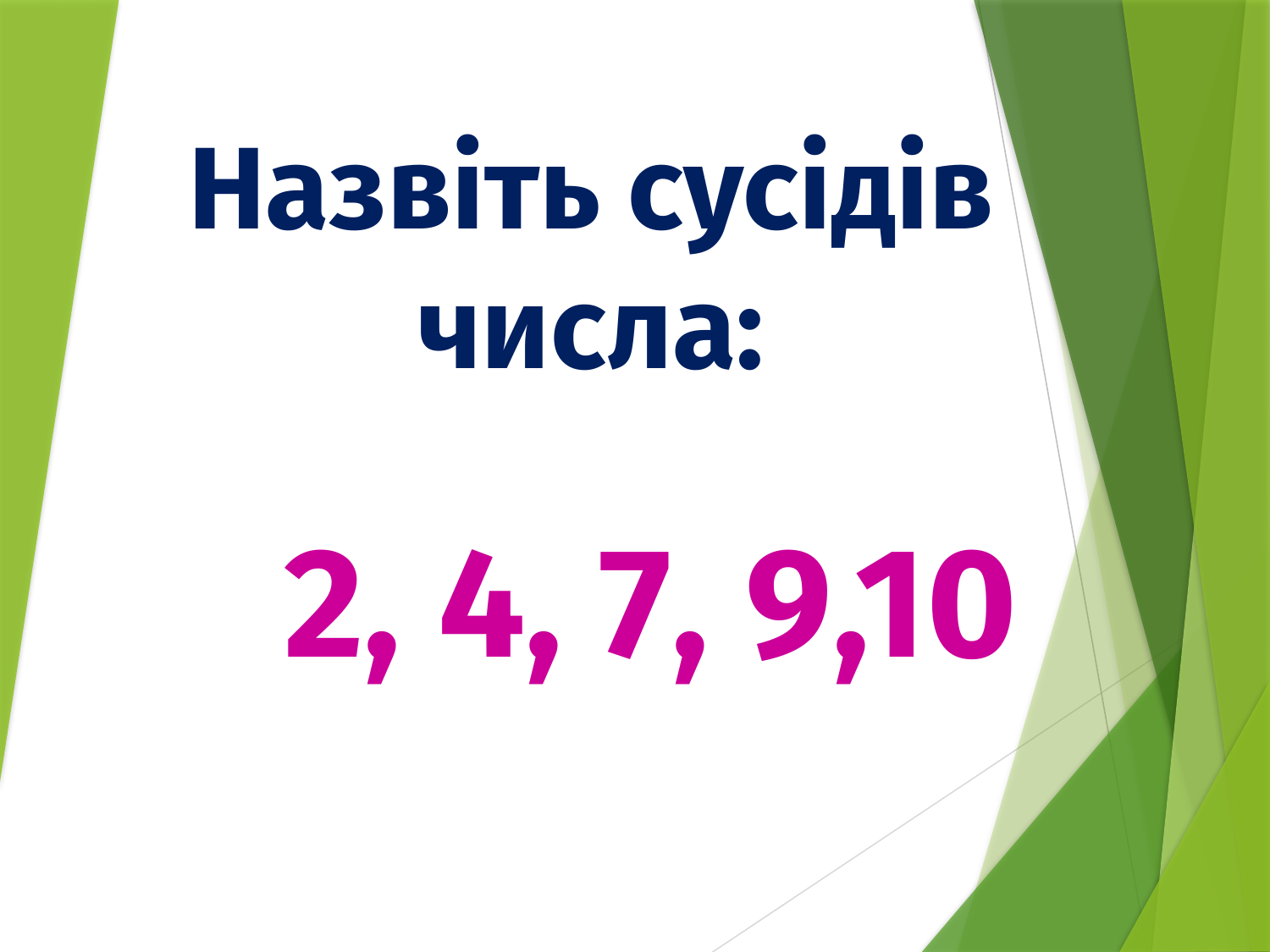

Назвіть сусідів числа:
2, 4, 7, 9,10